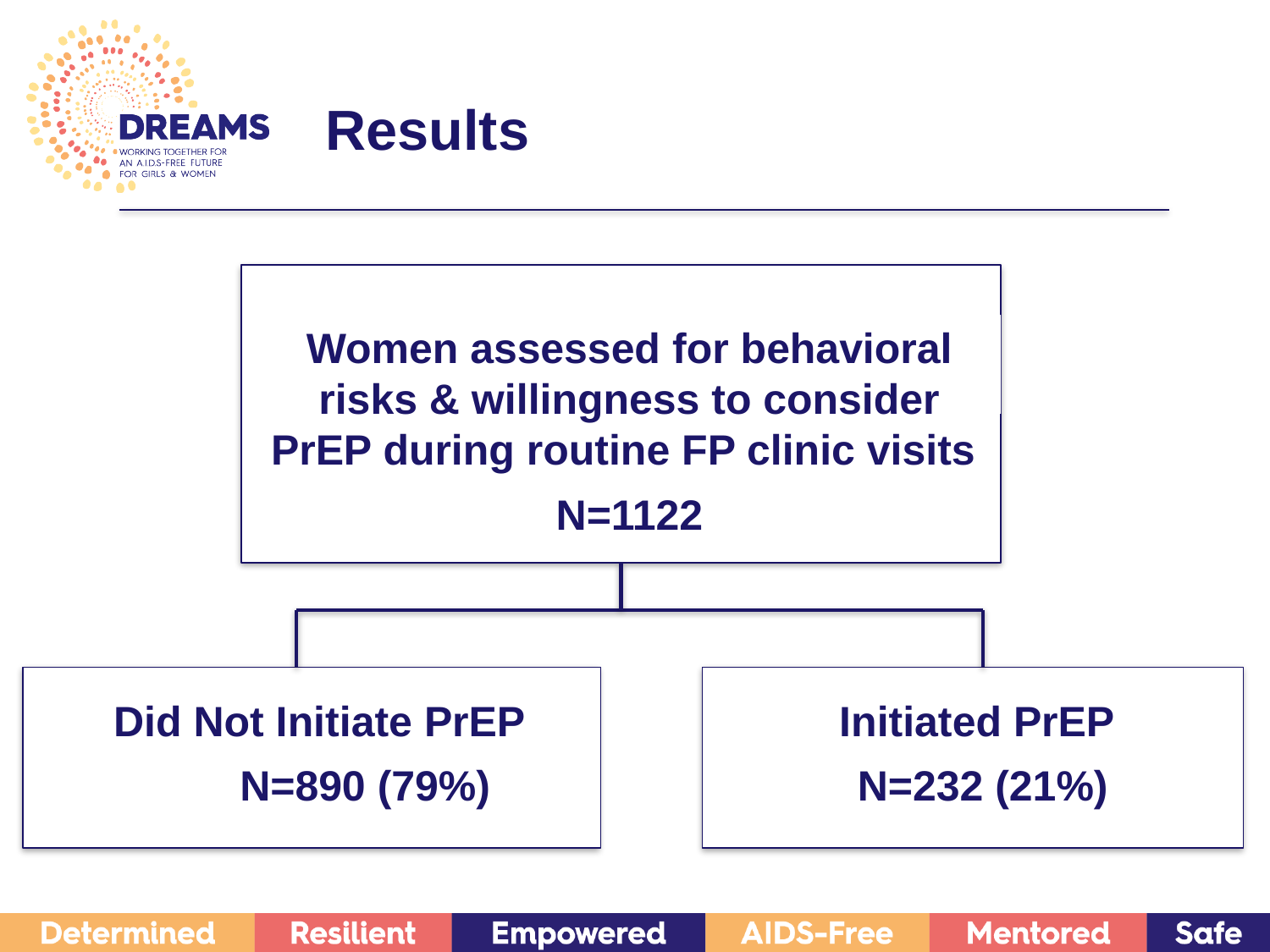

Results

Women assessed for behavioral risks & willingness to consider PrEP during routine FP clinic visits
N=1122

    Did Not Initiate PrEP
	N=890 (79%)
Initiated PrEP
N=232 (21%)